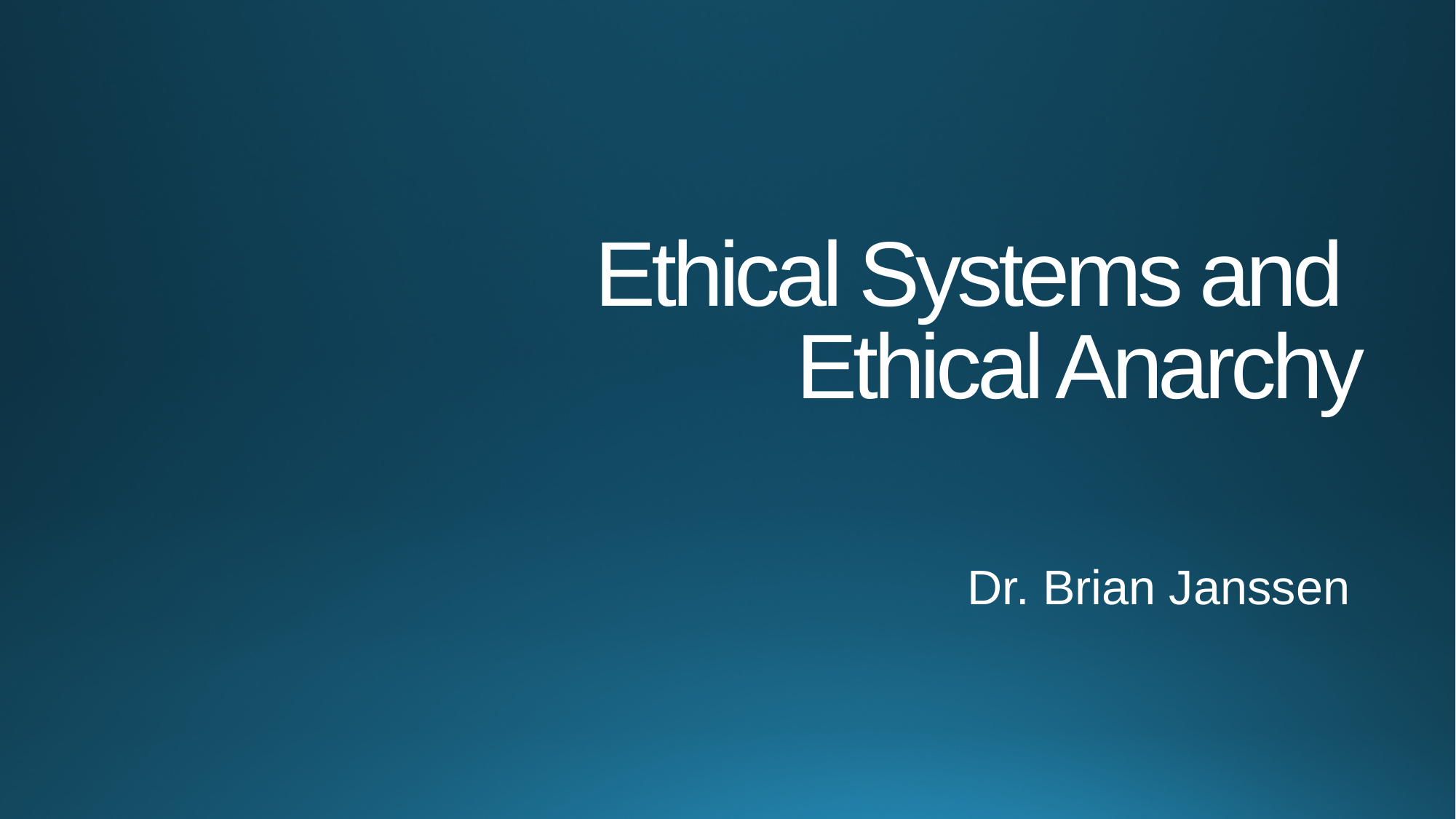

# Ethical Systems and Ethical Anarchy
Dr. Brian Janssen